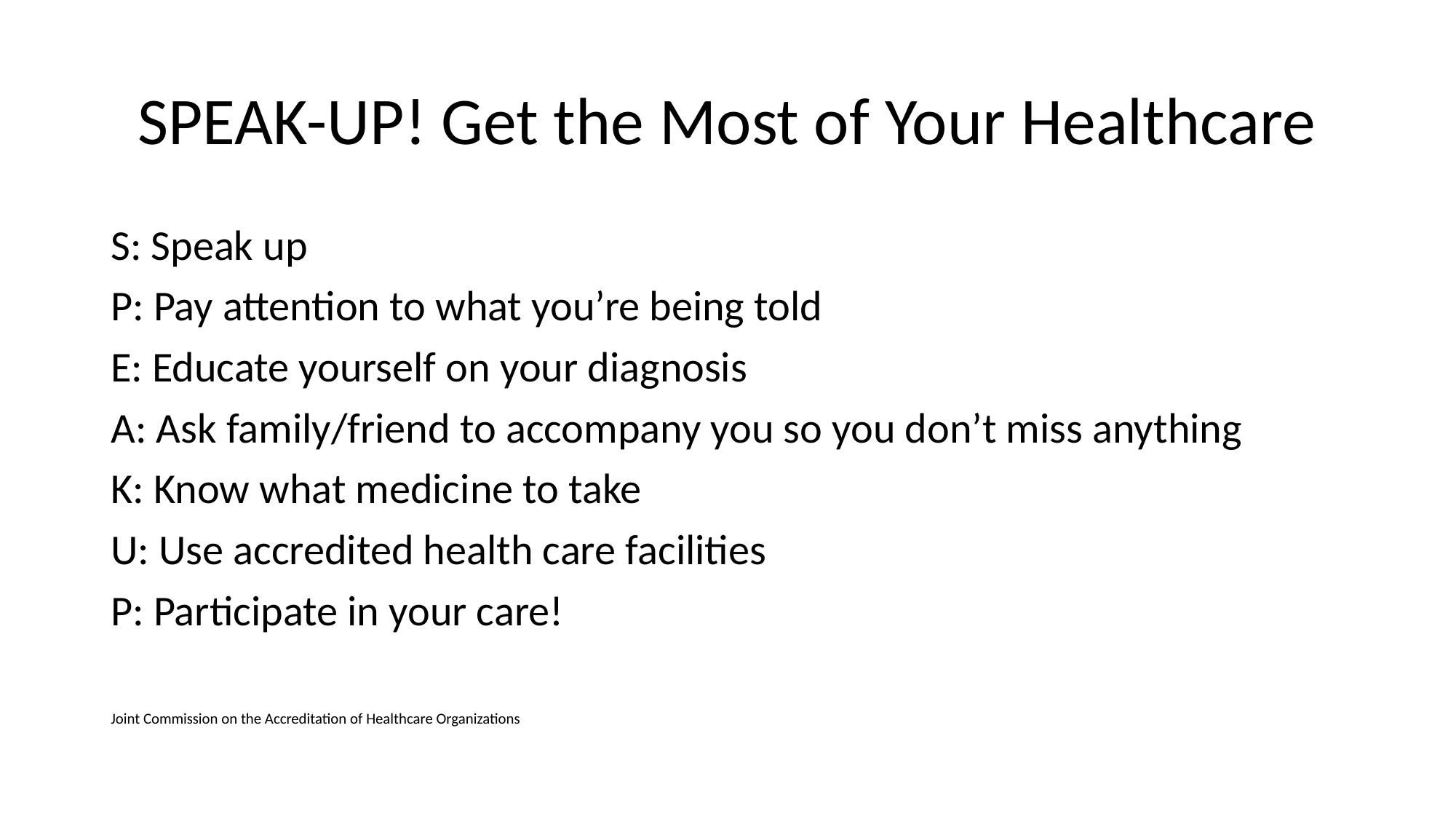

# SPEAK-UP! Get the Most of Your Healthcare
S: Speak up
P: Pay attention to what you’re being told
E: Educate yourself on your diagnosis
A: Ask family/friend to accompany you so you don’t miss anything
K: Know what medicine to take
U: Use accredited health care facilities
P: Participate in your care!

Joint Commission on the Accreditation of Healthcare Organizations